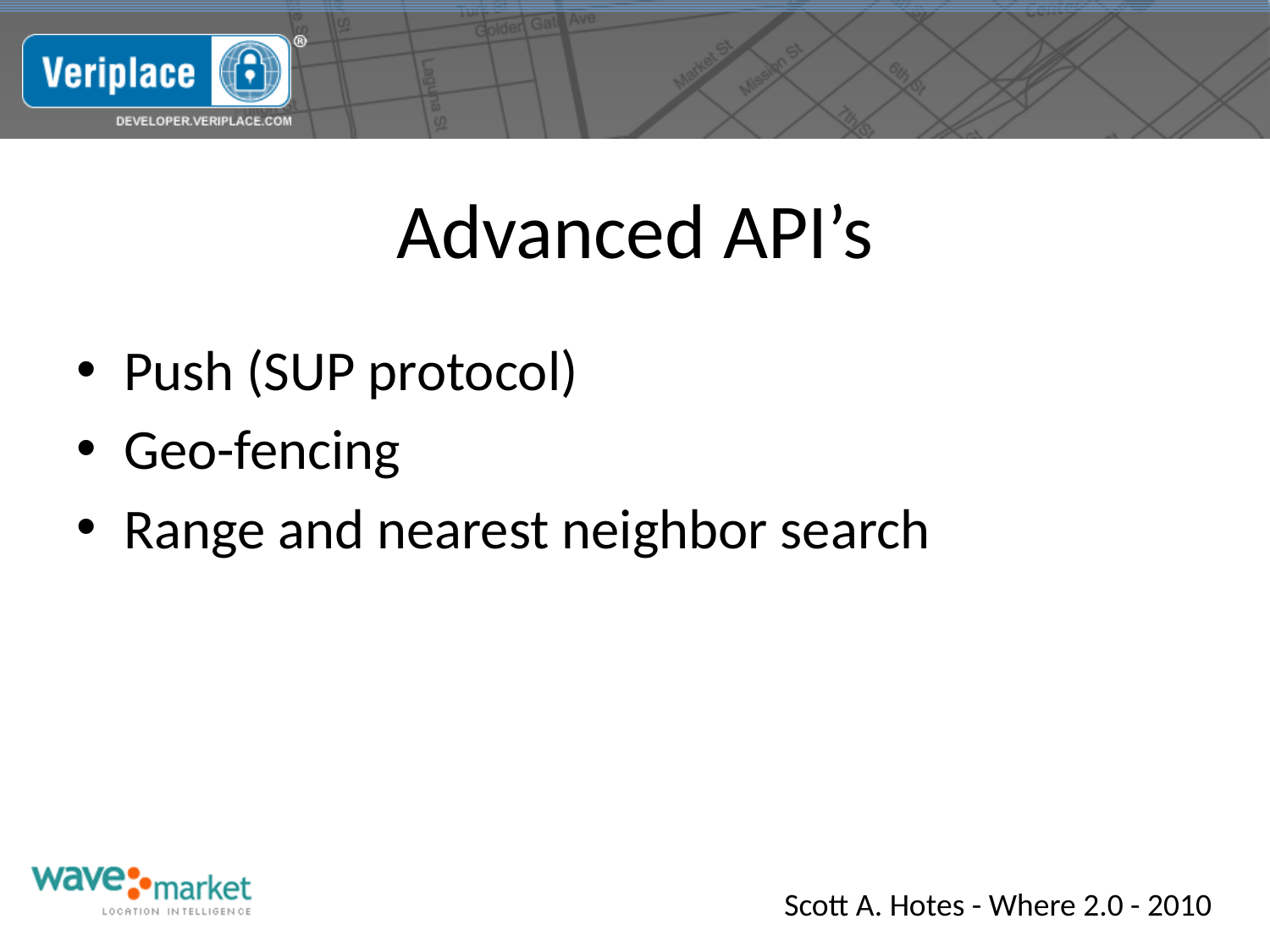

# Advanced API’s
Push (SUP protocol)
Geo-fencing
Range and nearest neighbor search